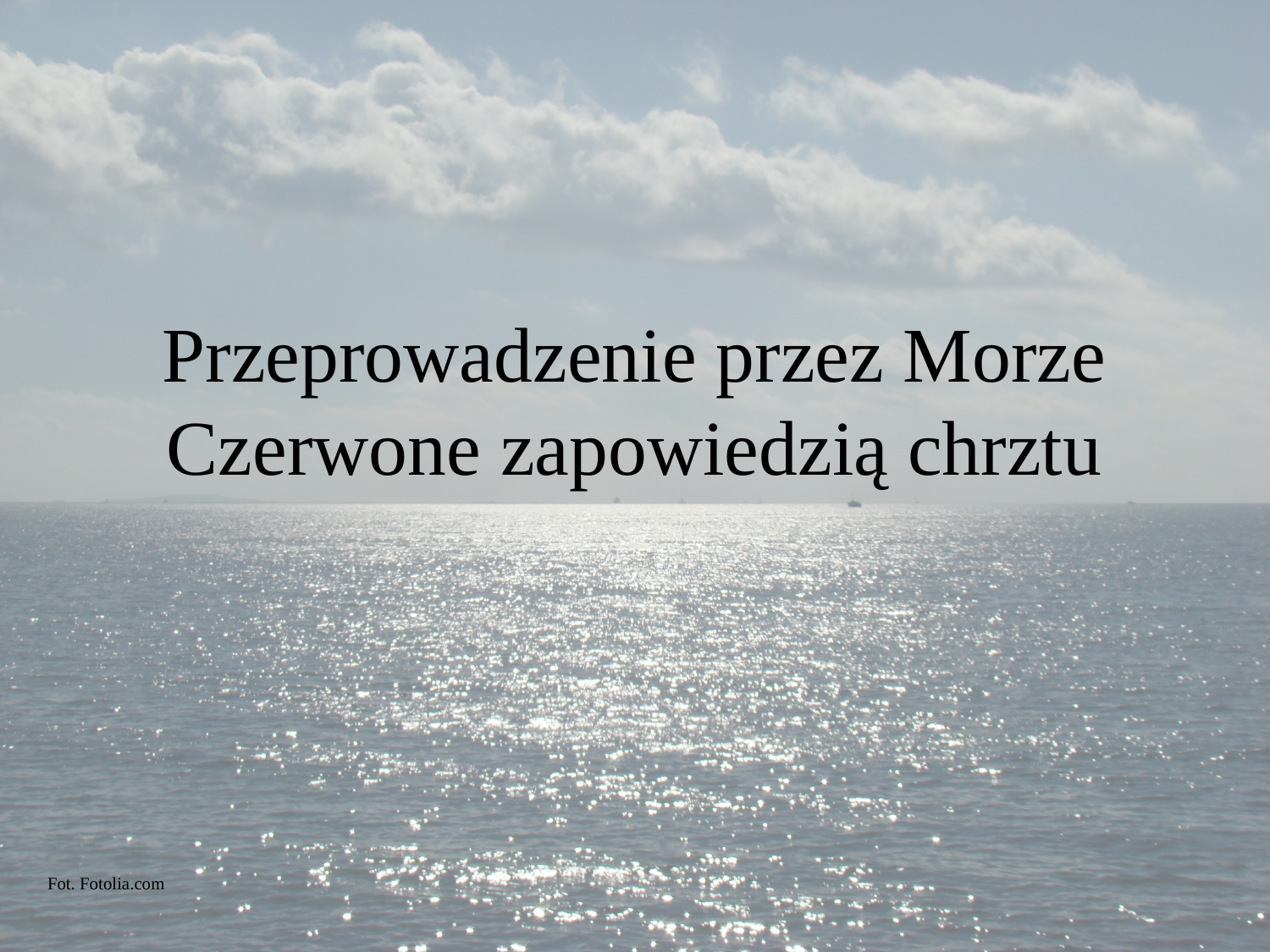

# Przeprowadzenie przez Morze Czerwone zapowiedzią chrztu

Fot. Fotolia.com